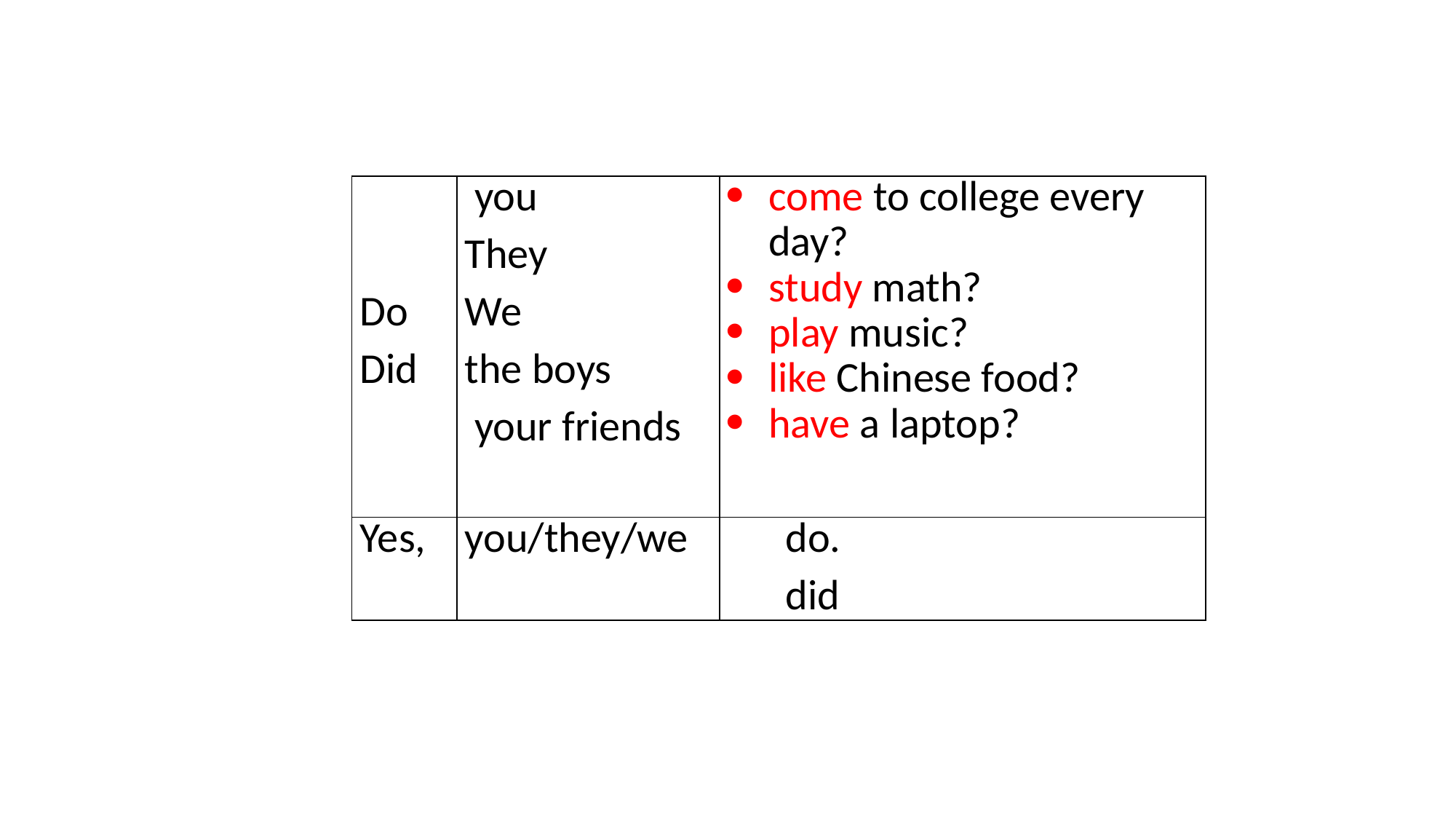

| Do Did | you They We the boys your friends | come to college every day? study math? play music? like Chinese food? have a laptop? |
| --- | --- | --- |
| Yes, | you/they/we | do. did |